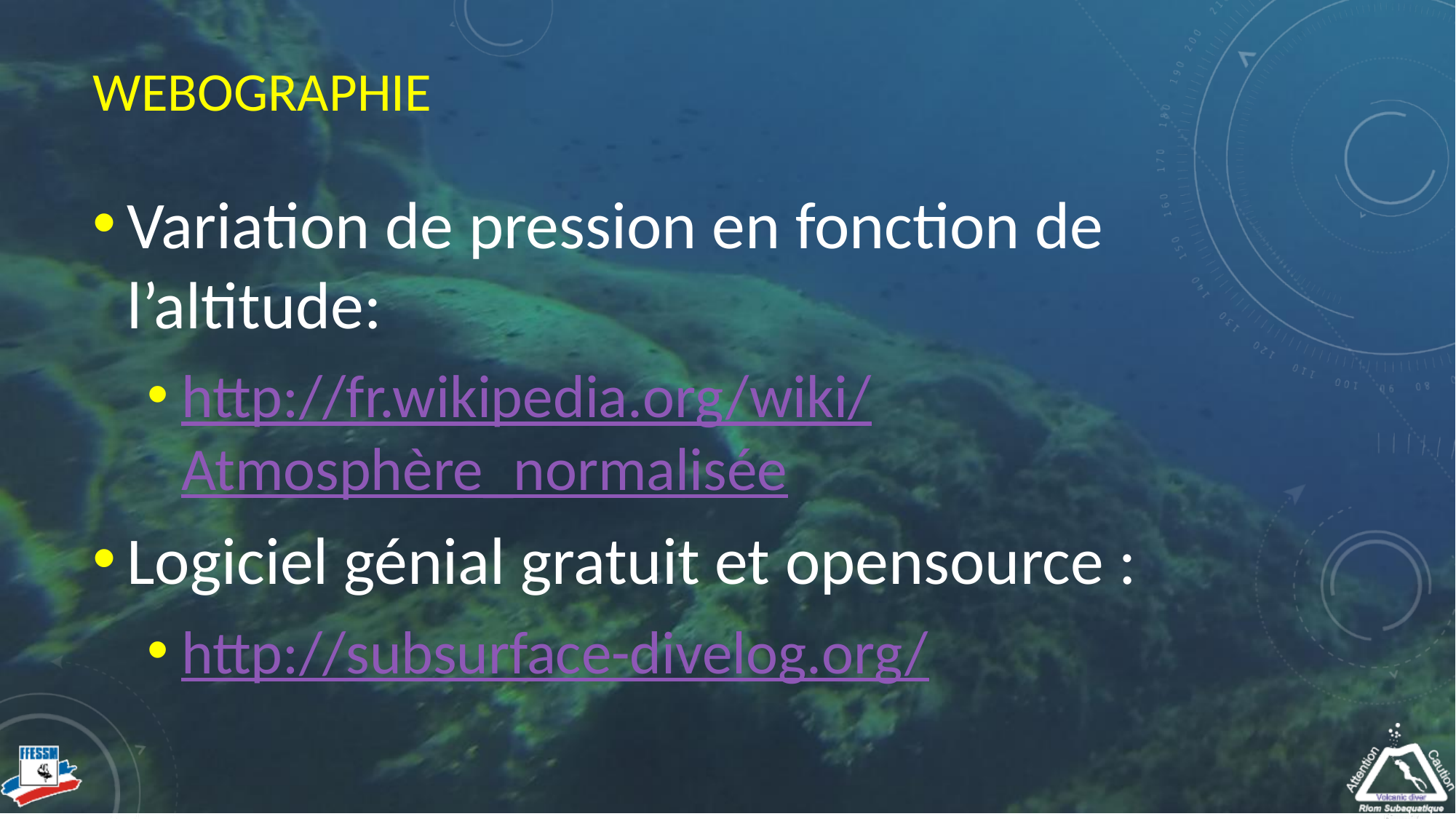

# Webographie
Variation de pression en fonction de l’altitude:
http://fr.wikipedia.org/wiki/Atmosphère_normalisée
Logiciel génial gratuit et opensource :
http://subsurface-divelog.org/